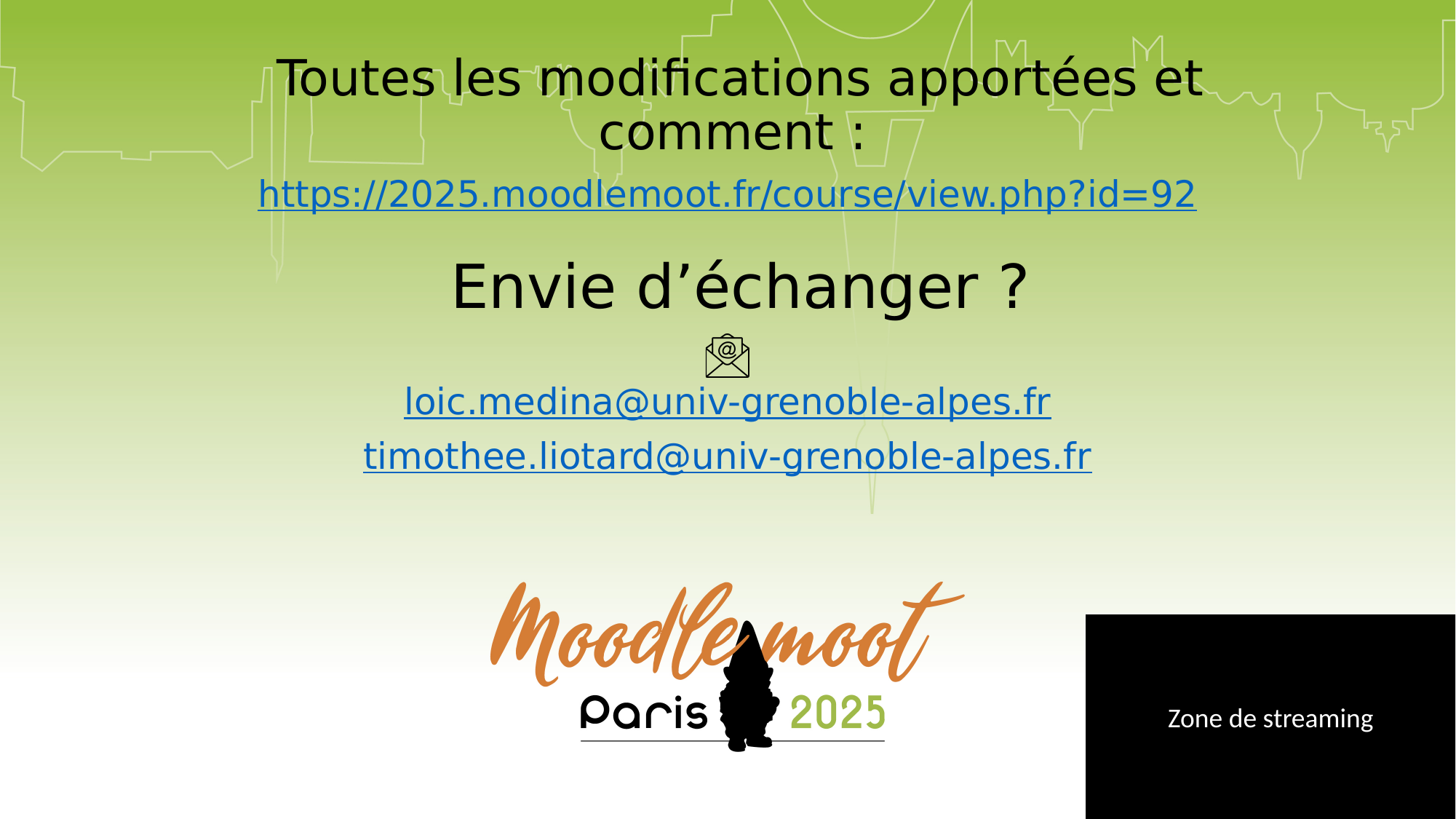

# Toutes les modifications apportées et comment :
https://2025.moodlemoot.fr/course/view.php?id=92
Envie d’échanger ?
loic.medina@univ-grenoble-alpes.fr
timothee.liotard@univ-grenoble-alpes.fr